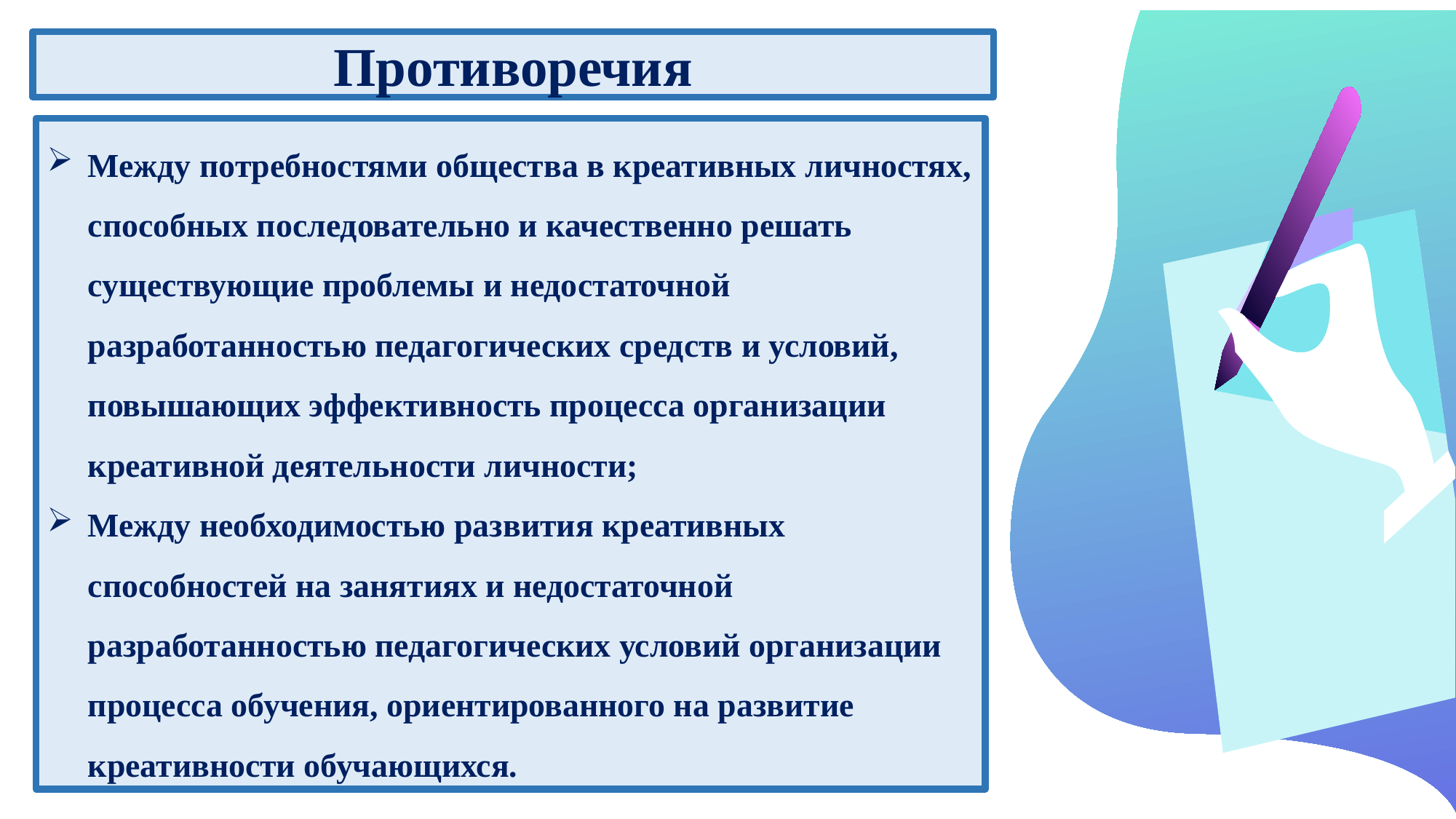

Противоречия
Между потребностями общества в креативных личностях, способных последовательно и качественно решать существующие проблемы и недостаточной разработанностью педагогических средств и условий, повышающих эффективность процесса организации креативной деятельности личности;
Между необходимостью развития креативных способностей на занятиях и недостаточной разработанностью педагогических условий организации процесса обучения, ориентированного на развитие креативности обучающихся.